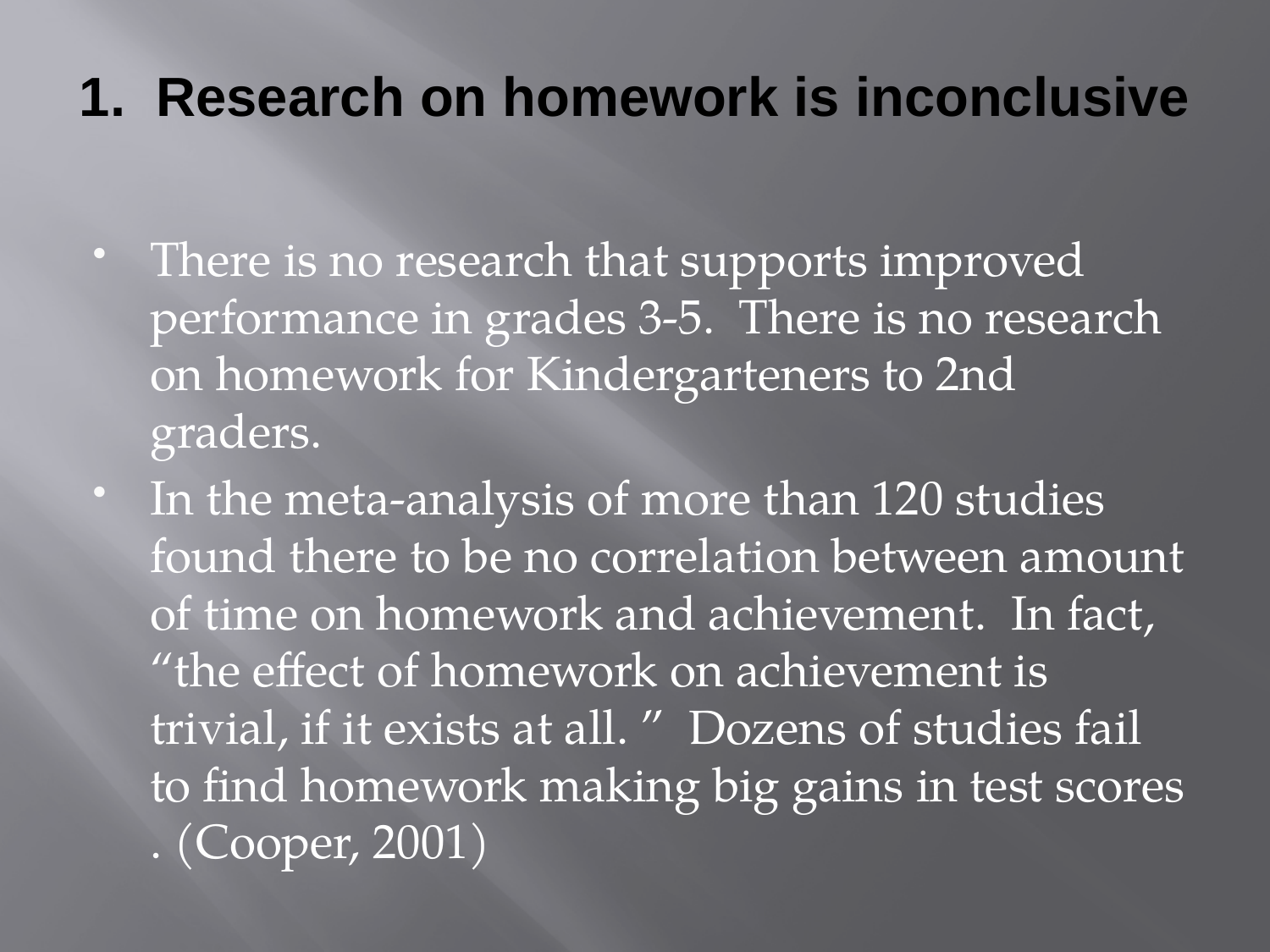

# 1.  Research on homework is inconclusive
There is no research that supports improved performance in grades 3-5.  There is no research on homework for Kindergarteners to 2nd graders.
In the meta-analysis of more than 120 studies found there to be no correlation between amount of time on homework and achievement.  In fact, “the effect of homework on achievement is trivial, if it exists at all. ”  Dozens of studies fail to find homework making big gains in test scores . (Cooper, 2001)